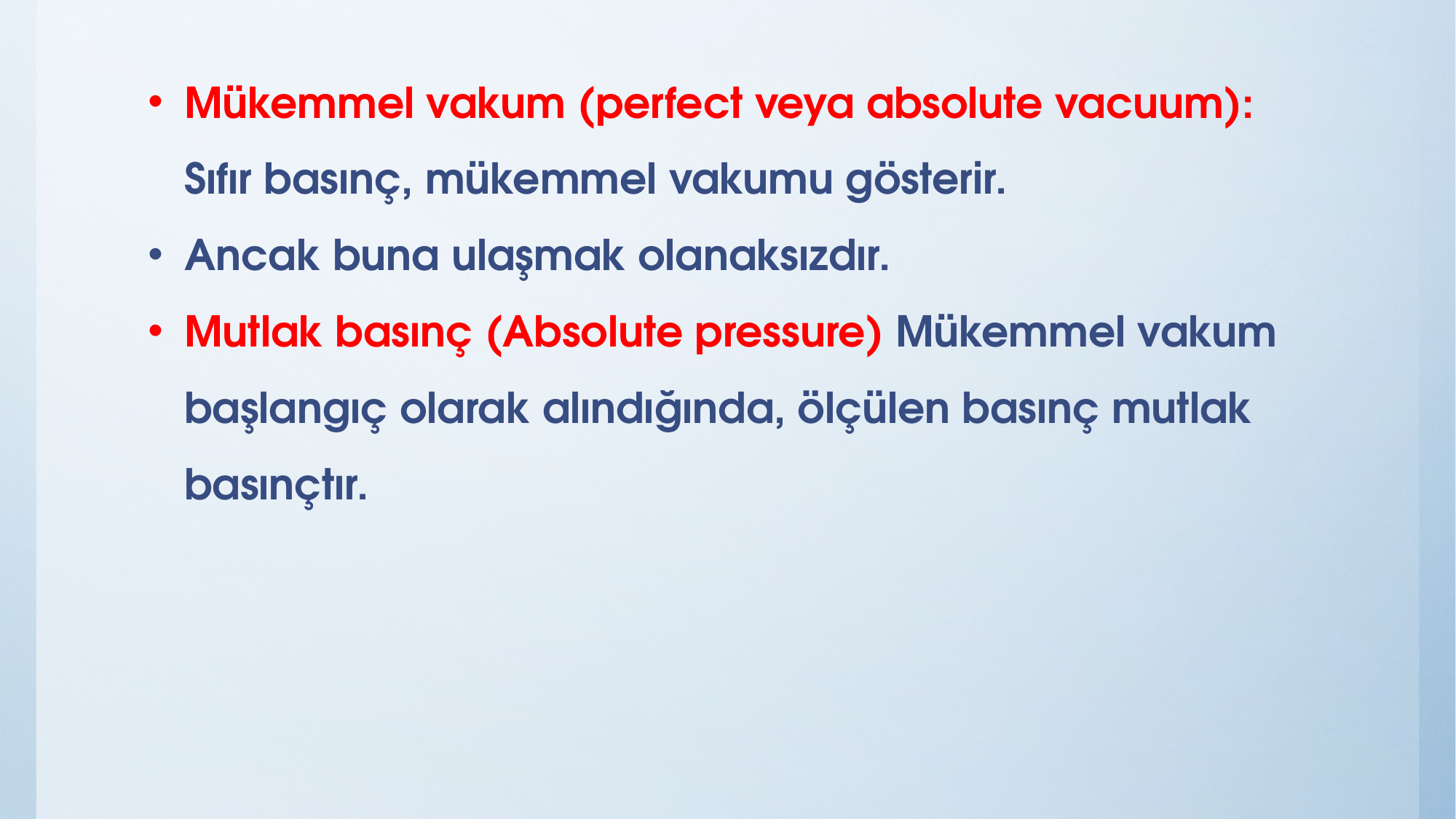

Mükemmel vakum (perfect veya absolute vacuum): Sıfır basınç, mükemmel vakumu gösterir.
Ancak buna ulaşmak olanaksızdır.
Mutlak basınç (Absolute pressure) Mükemmel vakum başlangıç olarak alındığında, ölçülen basınç mutlak basınçtır.